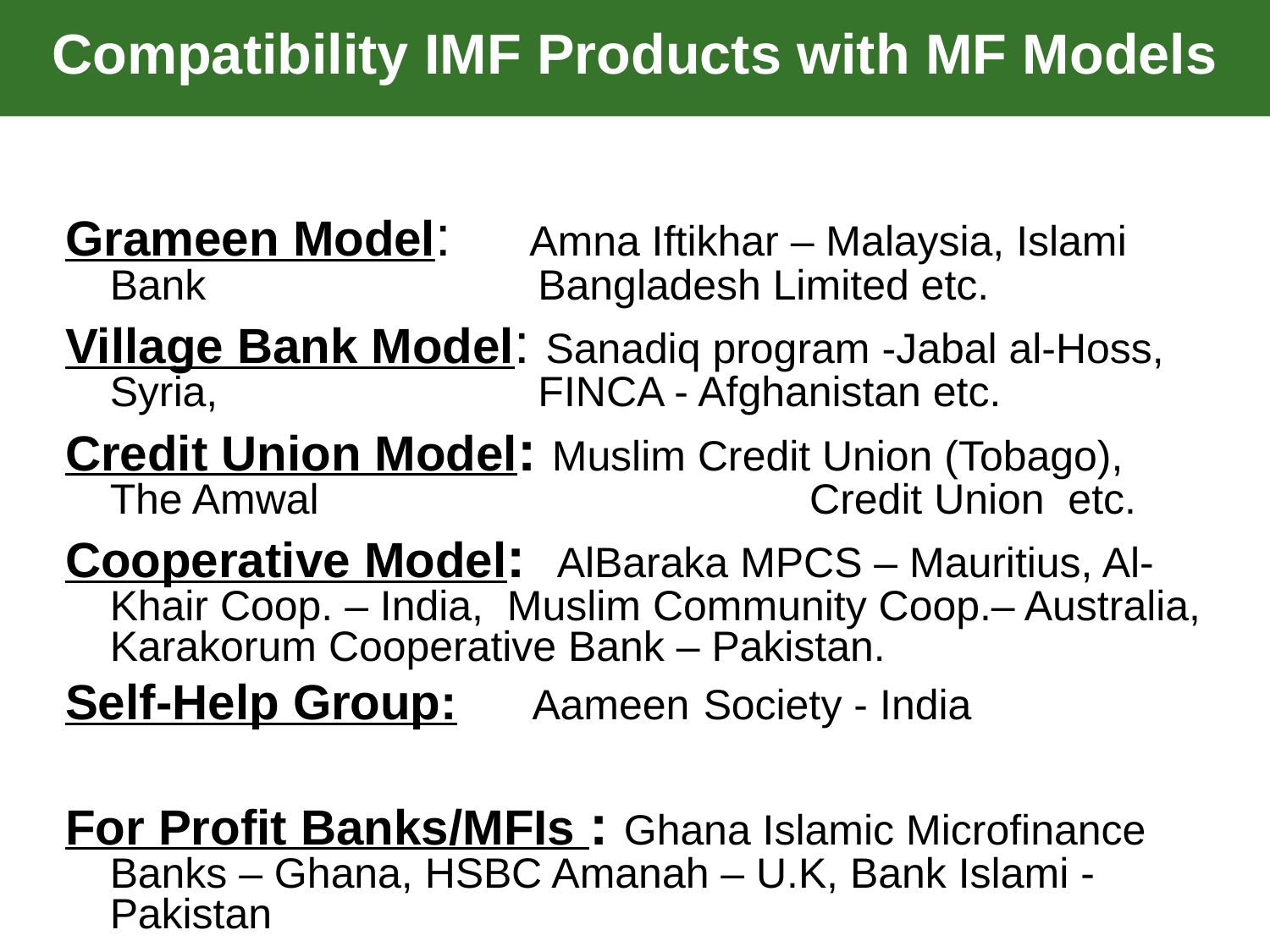

Compatibility IMF Products with MF Models

Grameen Model:     Amna Iftikhar – Malaysia, Islami Bank 			    Bangladesh Limited etc.
Village Bank Model: Sanadiq program -Jabal al-Hoss, Syria, 			    FINCA - Afghanistan etc.
Credit Union Model: Muslim Credit Union (Tobago), The Amwal    	                           Credit Union  etc.
Cooperative Model:  AlBaraka MPCS – Mauritius, Al-     Khair Coop. – India,  Muslim Community Coop.– Australia, Karakorum Cooperative Bank – Pakistan.
Self-Help Group: 	   Aameen Society - India

For Profit Banks/MFIs : Ghana Islamic Microfinance Banks – Ghana, HSBC Amanah – U.K, Bank Islami - Pakistan

`